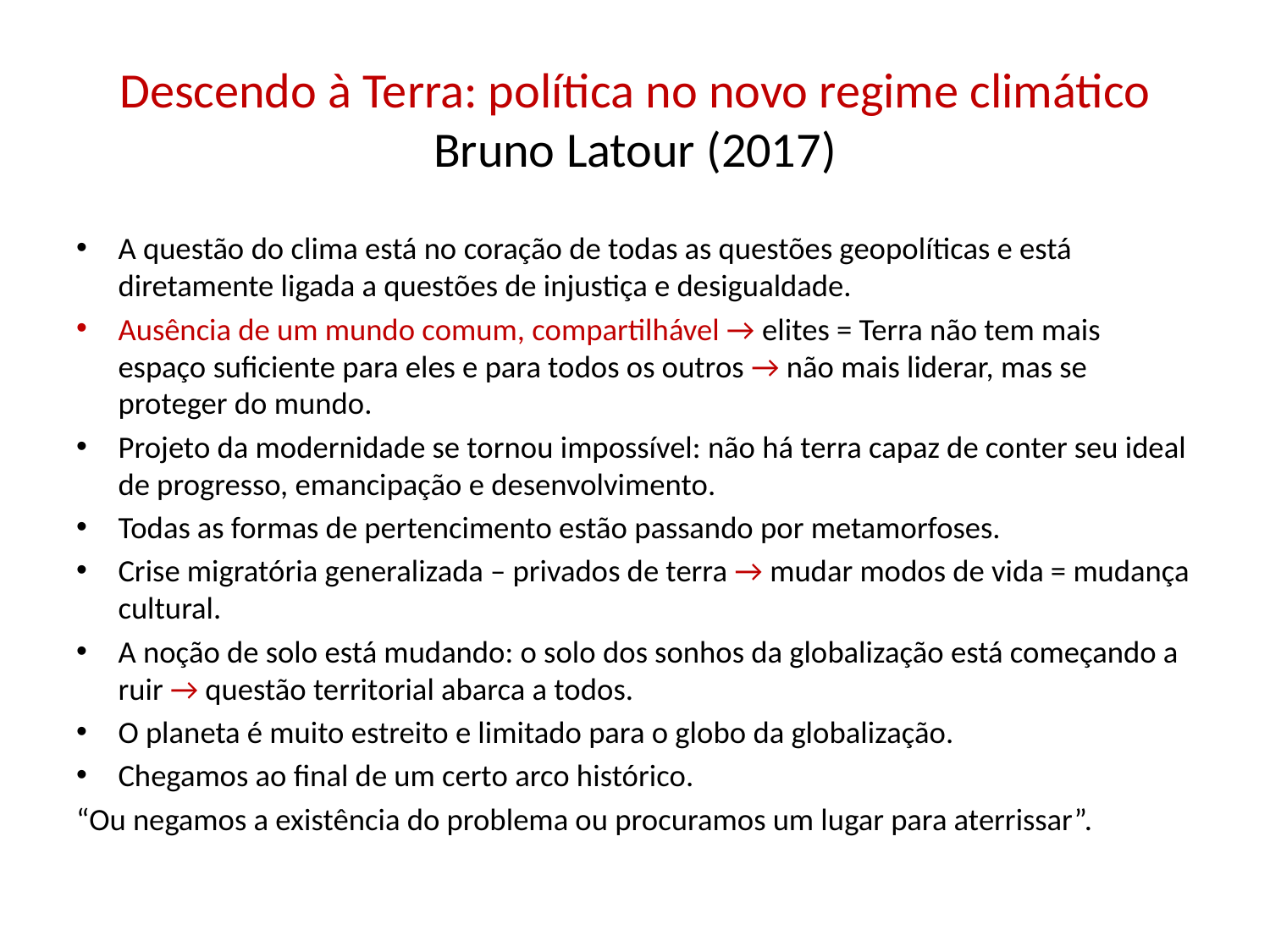

# Descendo à Terra: política no novo regime climático Bruno Latour (2017)
A questão do clima está no coração de todas as questões geopolíticas e está diretamente ligada a questões de injustiça e desigualdade.
Ausência de um mundo comum, compartilhável → elites = Terra não tem mais espaço suficiente para eles e para todos os outros → não mais liderar, mas se proteger do mundo.
Projeto da modernidade se tornou impossível: não há terra capaz de conter seu ideal de progresso, emancipação e desenvolvimento.
Todas as formas de pertencimento estão passando por metamorfoses.
Crise migratória generalizada – privados de terra → mudar modos de vida = mudança cultural.
A noção de solo está mudando: o solo dos sonhos da globalização está começando a ruir → questão territorial abarca a todos.
O planeta é muito estreito e limitado para o globo da globalização.
Chegamos ao final de um certo arco histórico.
“Ou negamos a existência do problema ou procuramos um lugar para aterrissar”.